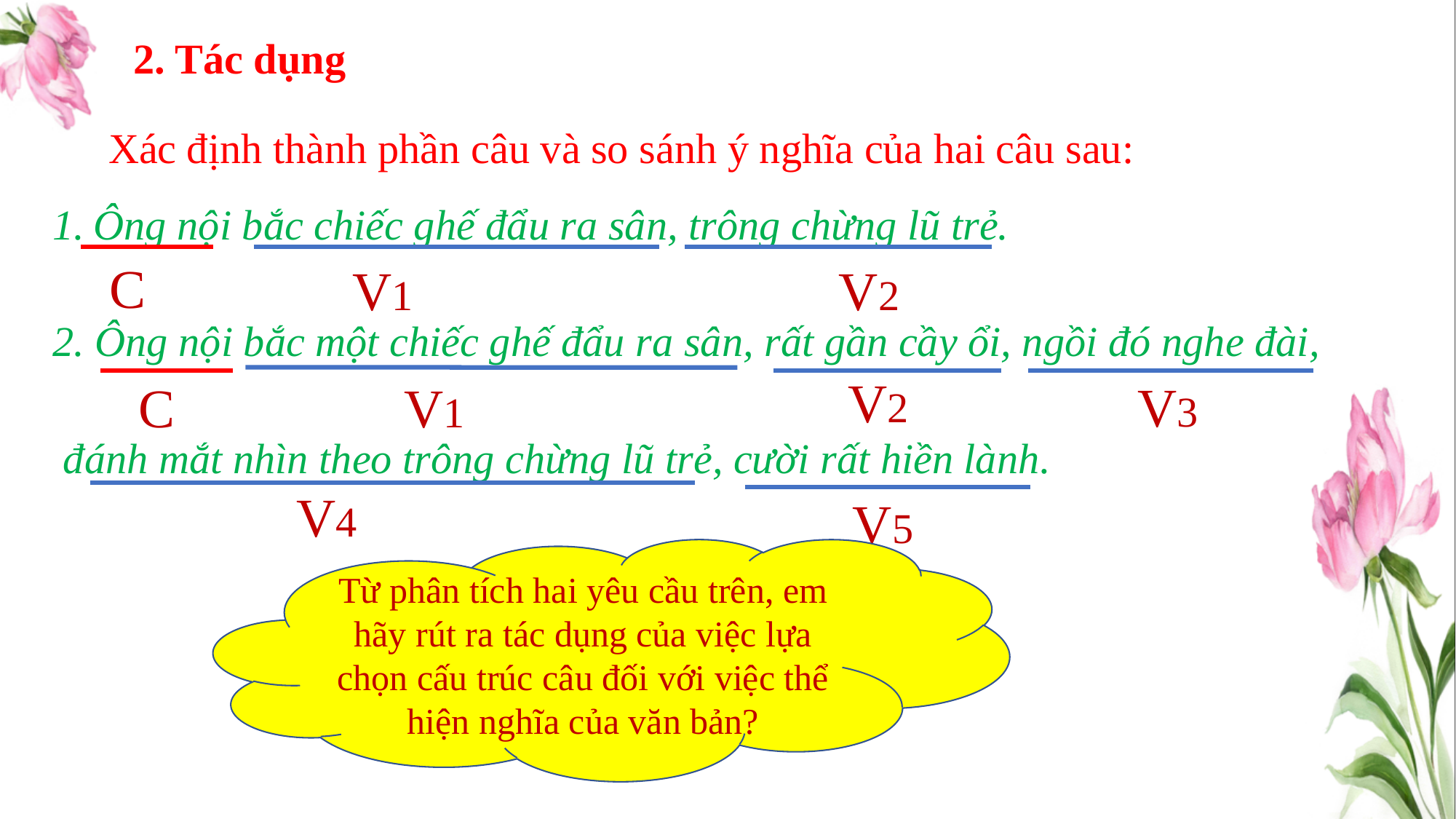

2. Tác dụng
Xác định thành phần câu và so sánh ý nghĩa của hai câu sau:
Ông nội bắc chiếc ghế đẩu ra sân, trông chừng lũ trẻ.

2. Ông nội bắc một chiếc ghế đẩu ra sân, rất gần cầy ổi, ngồi đó nghe đài,

 đánh mắt nhìn theo trông chừng lũ trẻ, cười rất hiền lành.
C
V1
V2
V2
V3
V1
C
V4
V5
Từ phân tích hai yêu cầu trên, em hãy rút ra tác dụng của việc lựa chọn cấu trúc câu đối với việc thể hiện nghĩa của văn bản?